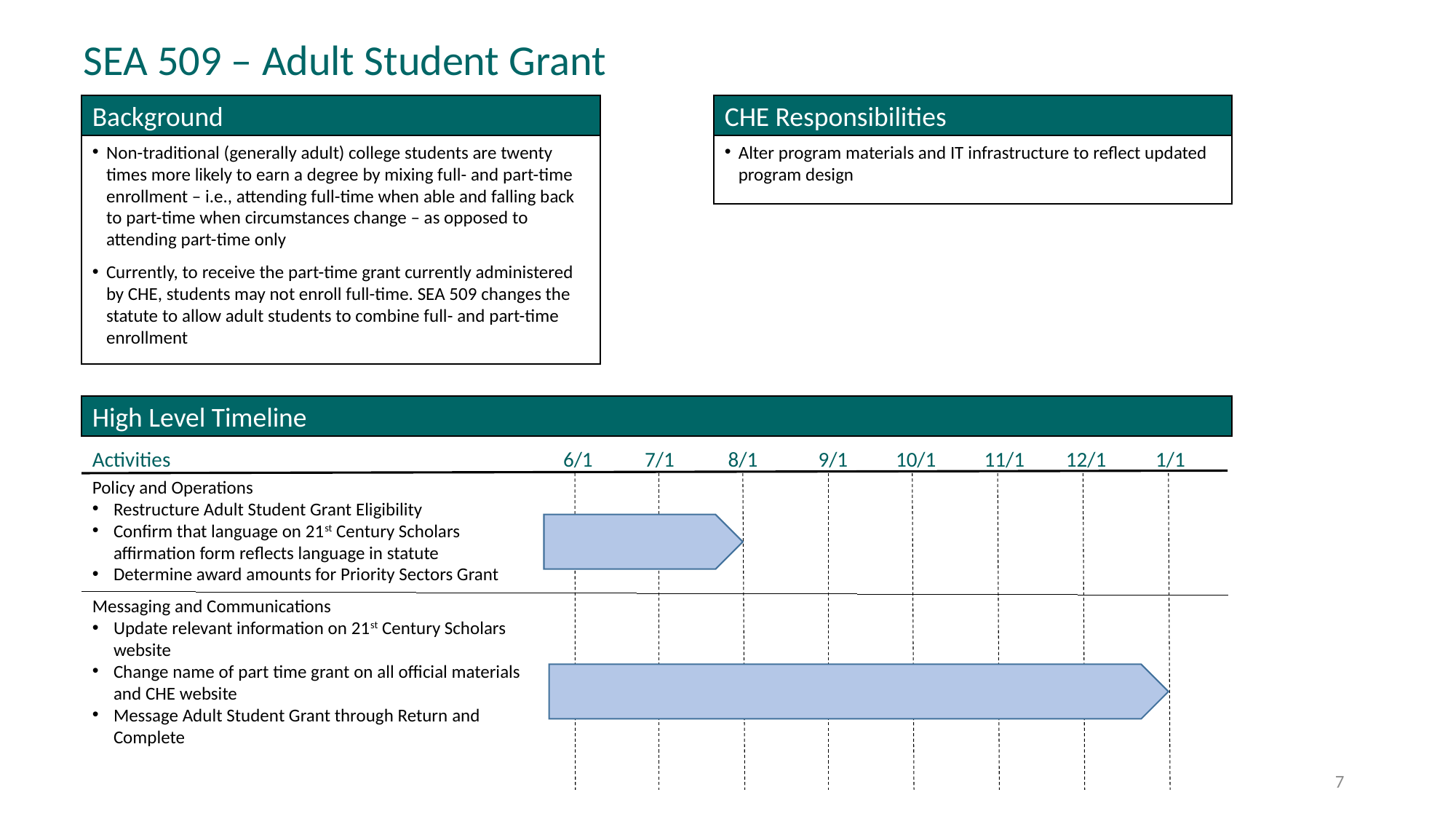

SEA 509 – Adult Student Grant
Background
CHE Responsibilities
Non-traditional (generally adult) college students are twenty times more likely to earn a degree by mixing full- and part-time enrollment – i.e., attending full-time when able and falling back to part-time when circumstances change – as opposed to attending part-time only

Currently, to receive the part-time grant currently administered by CHE, students may not enroll full-time. SEA 509 changes the statute to allow adult students to combine full- and part-time enrollment
Alter program materials and IT infrastructure to reflect updated program design
High Level Timeline
Activities
6/1
7/1
8/1
9/1
10/1
11/1
12/1
1/1
Policy and Operations
Restructure Adult Student Grant Eligibility
Confirm that language on 21st Century Scholars affirmation form reflects language in statute
Determine award amounts for Priority Sectors Grant

Messaging and Communications
Update relevant information on 21st Century Scholars website
Change name of part time grant on all official materials and CHE website
Message Adult Student Grant through Return and Complete

7